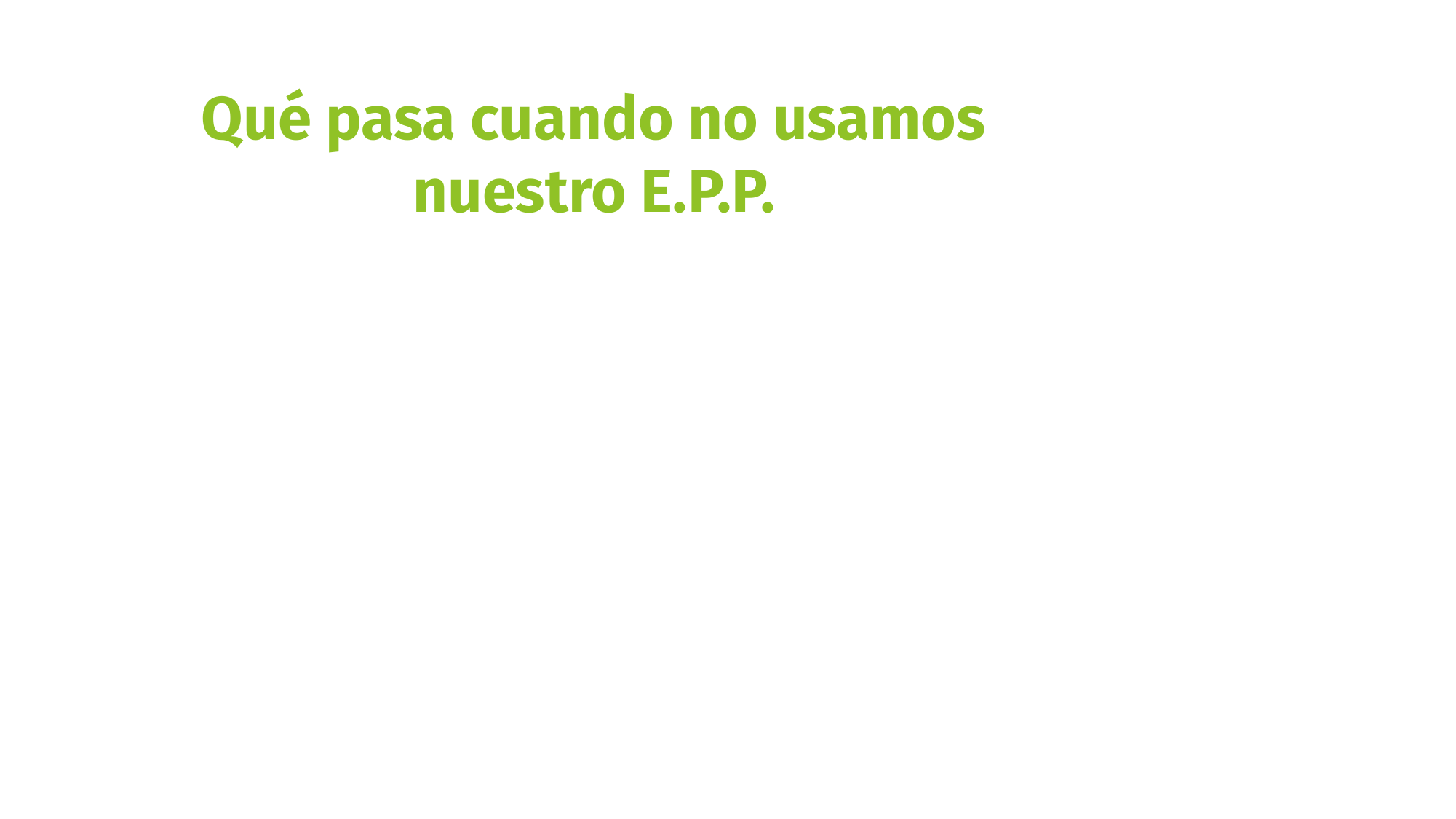

# Qué pasa cuando no usamos nuestro E.P.P.